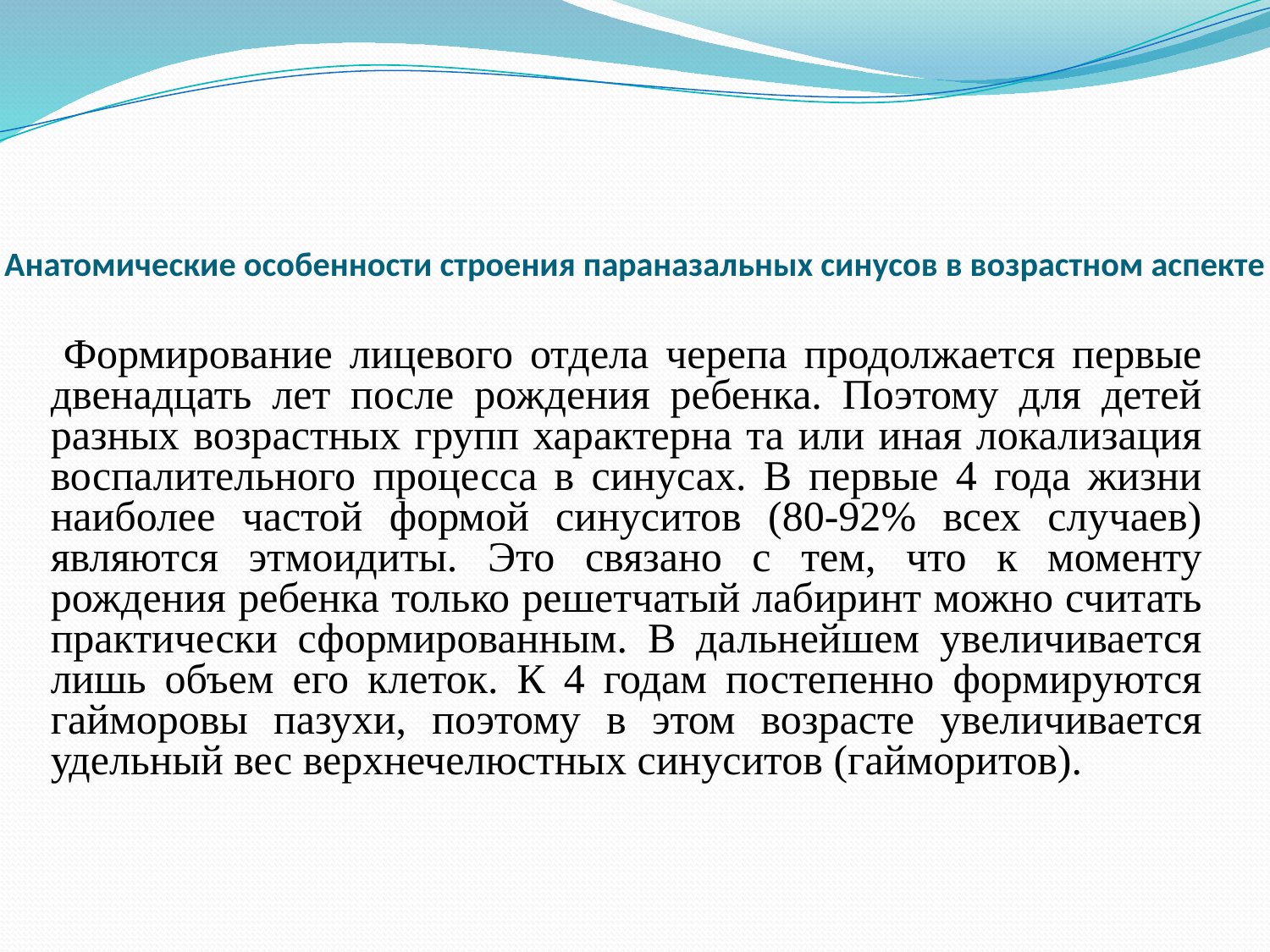

# Анатомические особенности строения параназальных синусов в возрастном аспекте
   Формирование лицевого отдела черепа продолжается первые двенадцать лет после рождения ребенка. Поэтому для детей разных возрастных групп характерна та или иная локализация воспалительного процесса в синусах. В первые 4 года жизни наиболее частой формой синуситов (80-92% всех случаев) являются этмоидиты. Это связано с тем, что к моменту рождения ребенка только решетчатый лабиринт можно считать практически сформированным. В дальнейшем увеличивается лишь объем его клеток. К 4 годам постепенно формируются гайморовы пазухи, поэтому в этом возрасте увеличивается удельный вес верхнечелюстных синуситов (гайморитов).